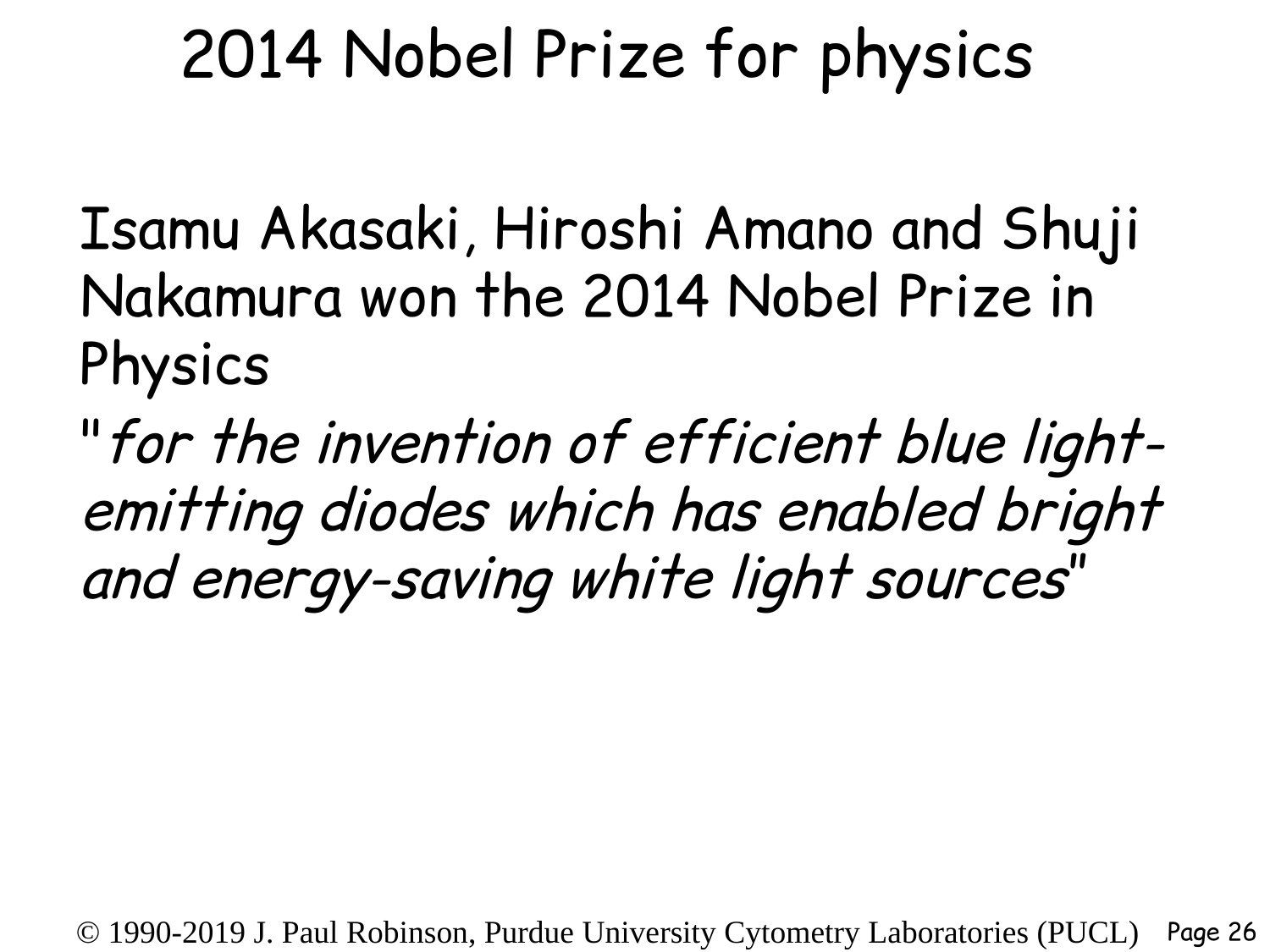

# 2014 Nobel Prize for physics
Isamu Akasaki, Hiroshi Amano and Shuji Nakamura won the 2014 Nobel Prize in Physics
"for the invention of efficient blue light-emitting diodes which has enabled bright and energy-saving white light sources”